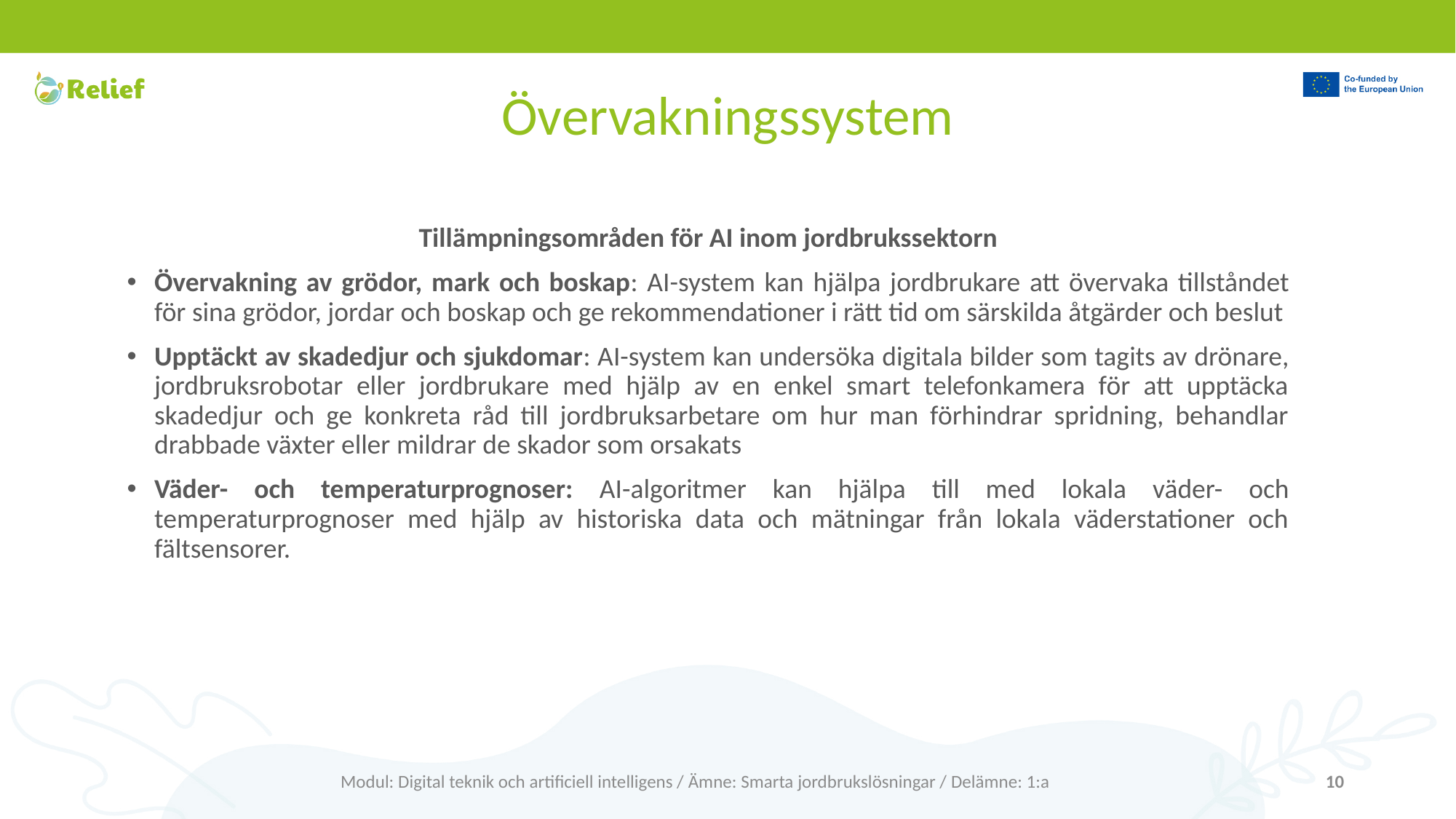

# Övervakningssystem
Tillämpningsområden för AI inom jordbrukssektorn
Övervakning av grödor, mark och boskap: AI-system kan hjälpa jordbrukare att övervaka tillståndet för sina grödor, jordar och boskap och ge rekommendationer i rätt tid om särskilda åtgärder och beslut
Upptäckt av skadedjur och sjukdomar: AI-system kan undersöka digitala bilder som tagits av drönare, jordbruksrobotar eller jordbrukare med hjälp av en enkel smart telefonkamera för att upptäcka skadedjur och ge konkreta råd till jordbruksarbetare om hur man förhindrar spridning, behandlar drabbade växter eller mildrar de skador som orsakats
Väder- och temperaturprognoser: AI-algoritmer kan hjälpa till med lokala väder- och temperaturprognoser med hjälp av historiska data och mätningar från lokala väderstationer och fältsensorer.
Modul: Digital teknik och artificiell intelligens / Ämne: Smarta jordbrukslösningar / Delämne: 1:a
10